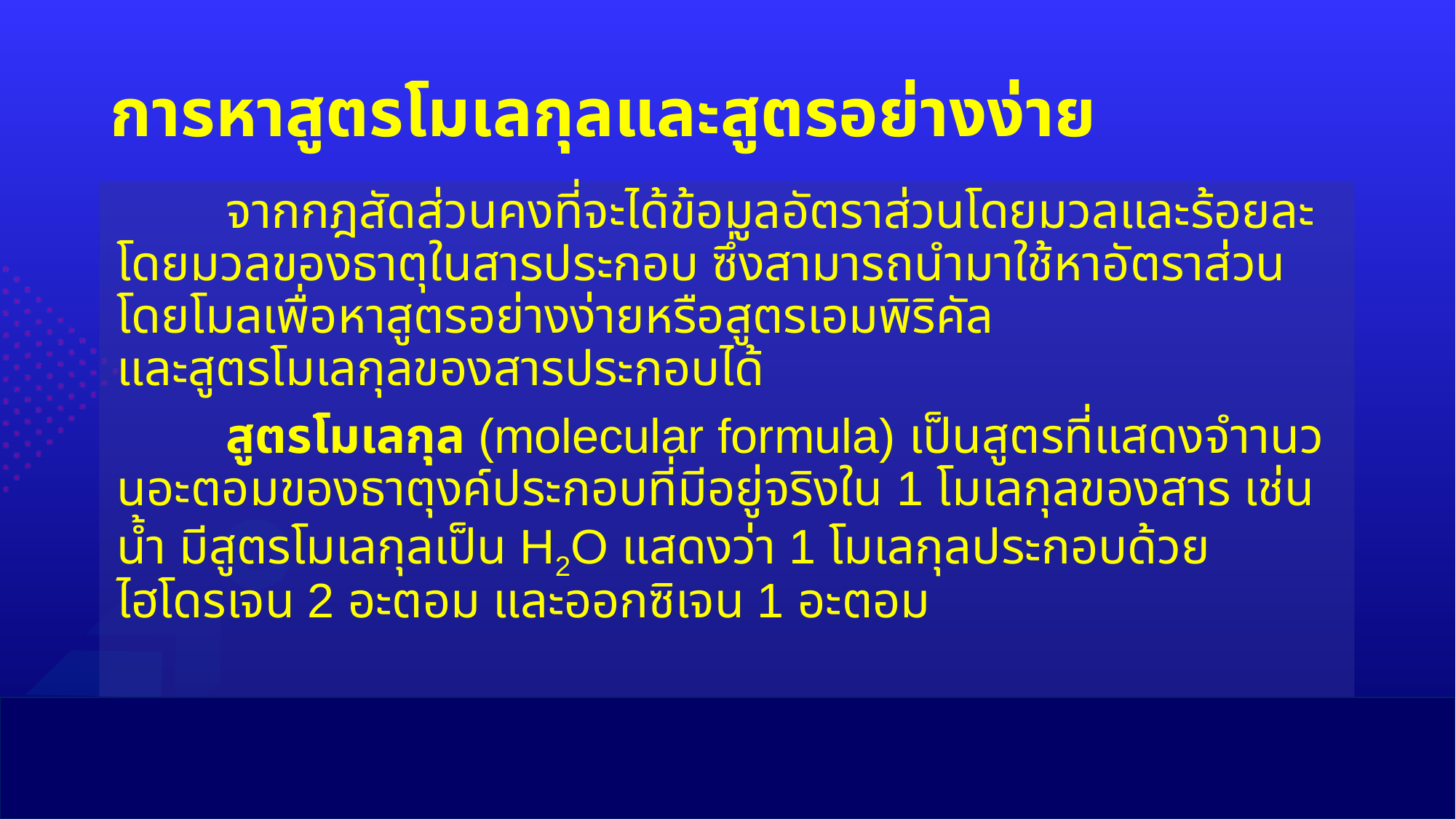

# การหาสูตรโมเลกุลและสูตรอย่างง่าย
	จากกฎสัดส่วนคงที่จะได้ข้อมูลอัตราส่วนโดยมวลและร้อยละโดยมวลของธาตุในสารประกอบ ซึ่งสามารถนำมาใช้หาอัตราส่วนโดยโมลเพื่อหาสูตรอย่างง่ายหรือสูตรเอมพิริคัล
และสูตรโมเลกุลของสารประกอบได้
	สูตรโมเลกุล (molecular formula) เป็นสูตรที่แสดงจำานวนอะตอมของธาตุงค์ประกอบที่มีอยู่จริงใน 1 โมเลกุลของสาร เช่น น้ำ มีสูตรโมเลกุลเป็น H2O แสดงว่า 1 โมเลกุลประกอบด้วยไฮโดรเจน 2 อะตอม และออกซิเจน 1 อะตอม

36